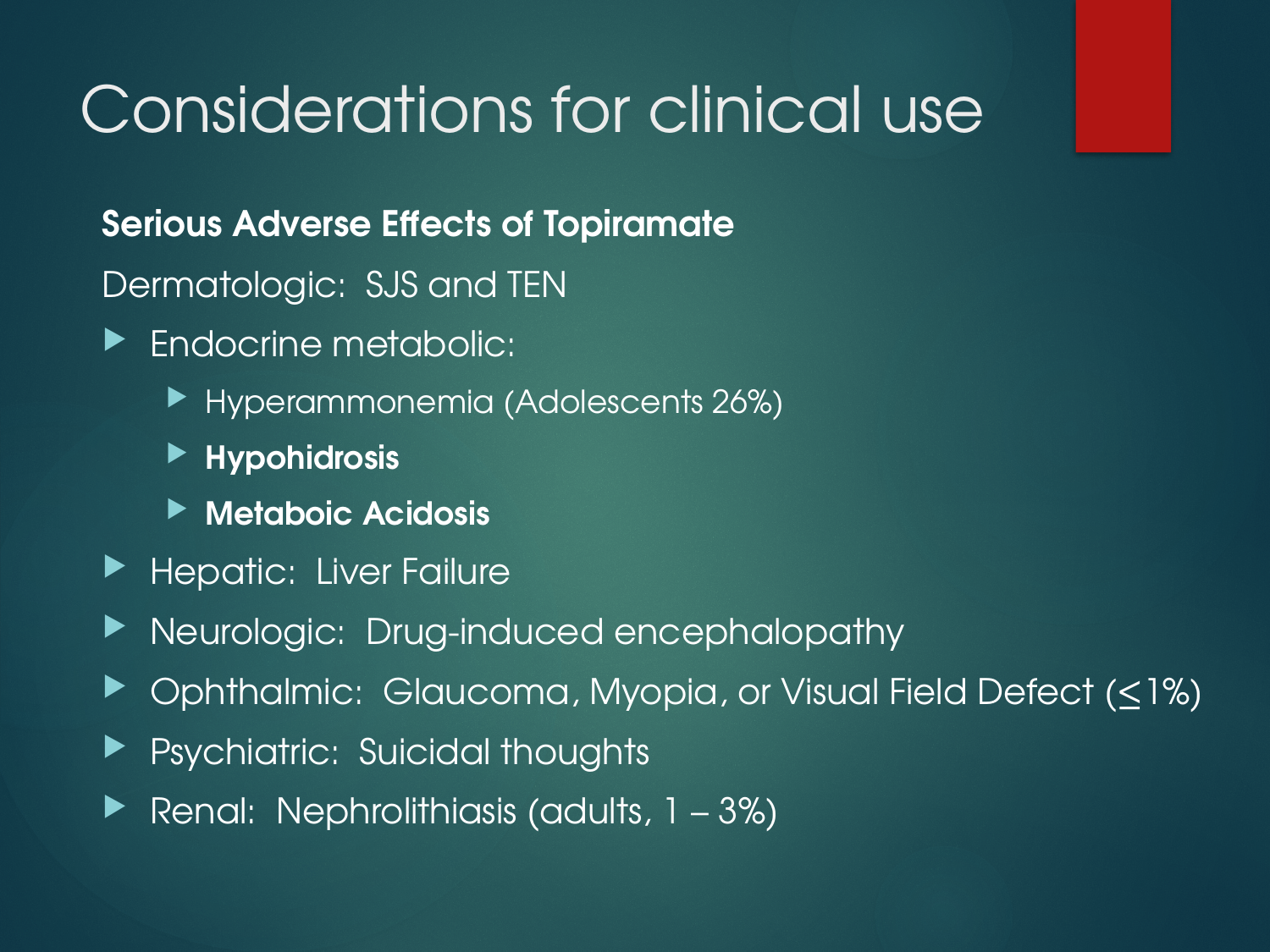

# Considerations for clinical use
Serious Adverse Effects of Topiramate
Dermatologic:  SJS and TEN
Endocrine metabolic:
Hyperammonemia (Adolescents 26%)
Hypohidrosis
Metaboic Acidosis
Hepatic:  Liver Failure
Neurologic:  Drug-induced encephalopathy
Ophthalmic:  Glaucoma, Myopia, or Visual Field Defect (≤1%)
Psychiatric:  Suicidal thoughts
Renal:  Nephrolithiasis (adults, 1 – 3%)